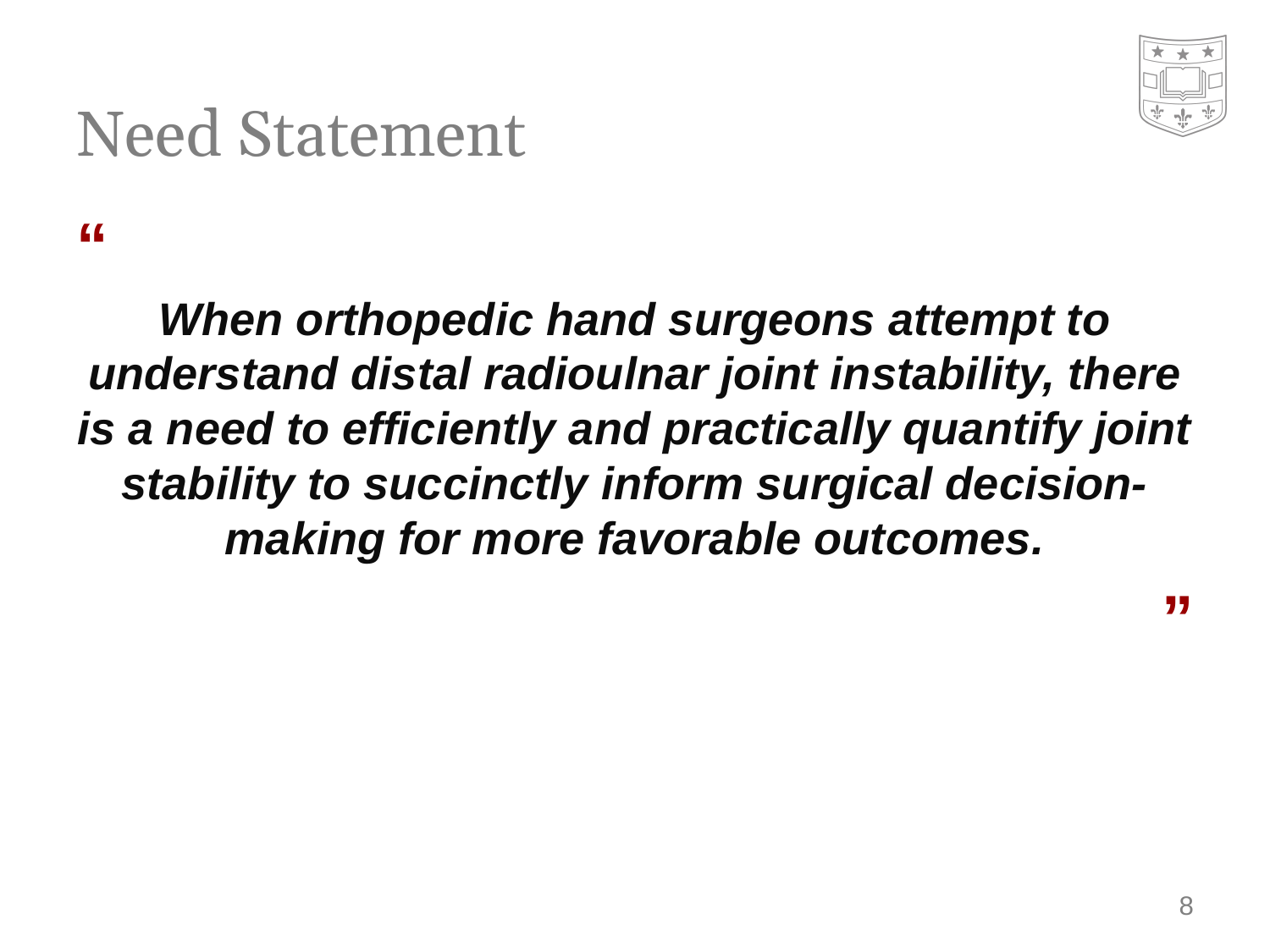

# Need Statement
“
When orthopedic hand surgeons attempt to understand distal radioulnar joint instability, there is a need to efficiently and practically quantify joint stability to succinctly inform surgical decision-making for more favorable outcomes.
”